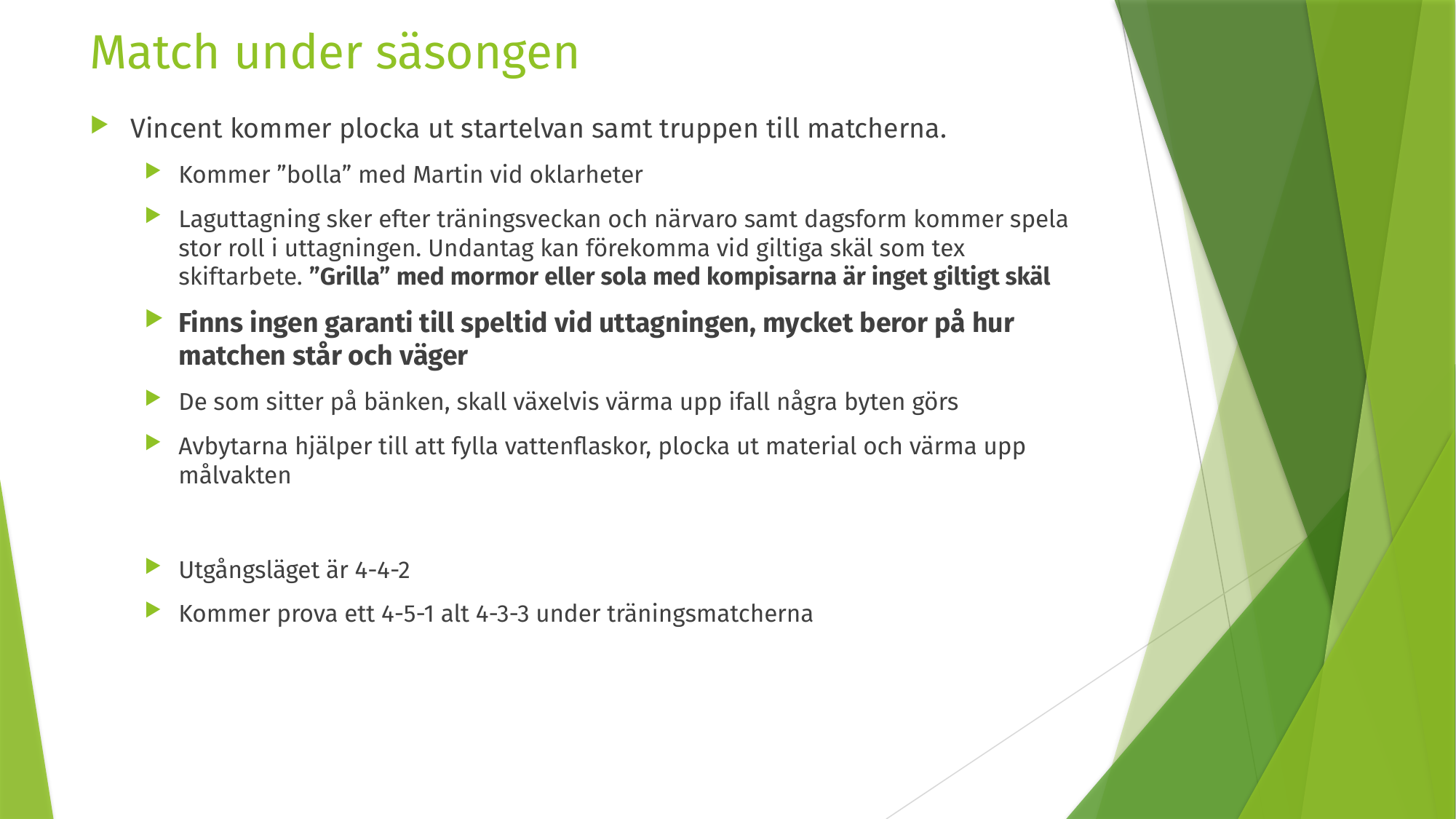

# Match under säsongen
Vincent kommer plocka ut startelvan samt truppen till matcherna.
Kommer ”bolla” med Martin vid oklarheter
Laguttagning sker efter träningsveckan och närvaro samt dagsform kommer spela stor roll i uttagningen. Undantag kan förekomma vid giltiga skäl som tex skiftarbete. ”Grilla” med mormor eller sola med kompisarna är inget giltigt skäl
Finns ingen garanti till speltid vid uttagningen, mycket beror på hur matchen står och väger
De som sitter på bänken, skall växelvis värma upp ifall några byten görs
Avbytarna hjälper till att fylla vattenflaskor, plocka ut material och värma upp målvakten

Utgångsläget är 4-4-2
Kommer prova ett 4-5-1 alt 4-3-3 under träningsmatcherna